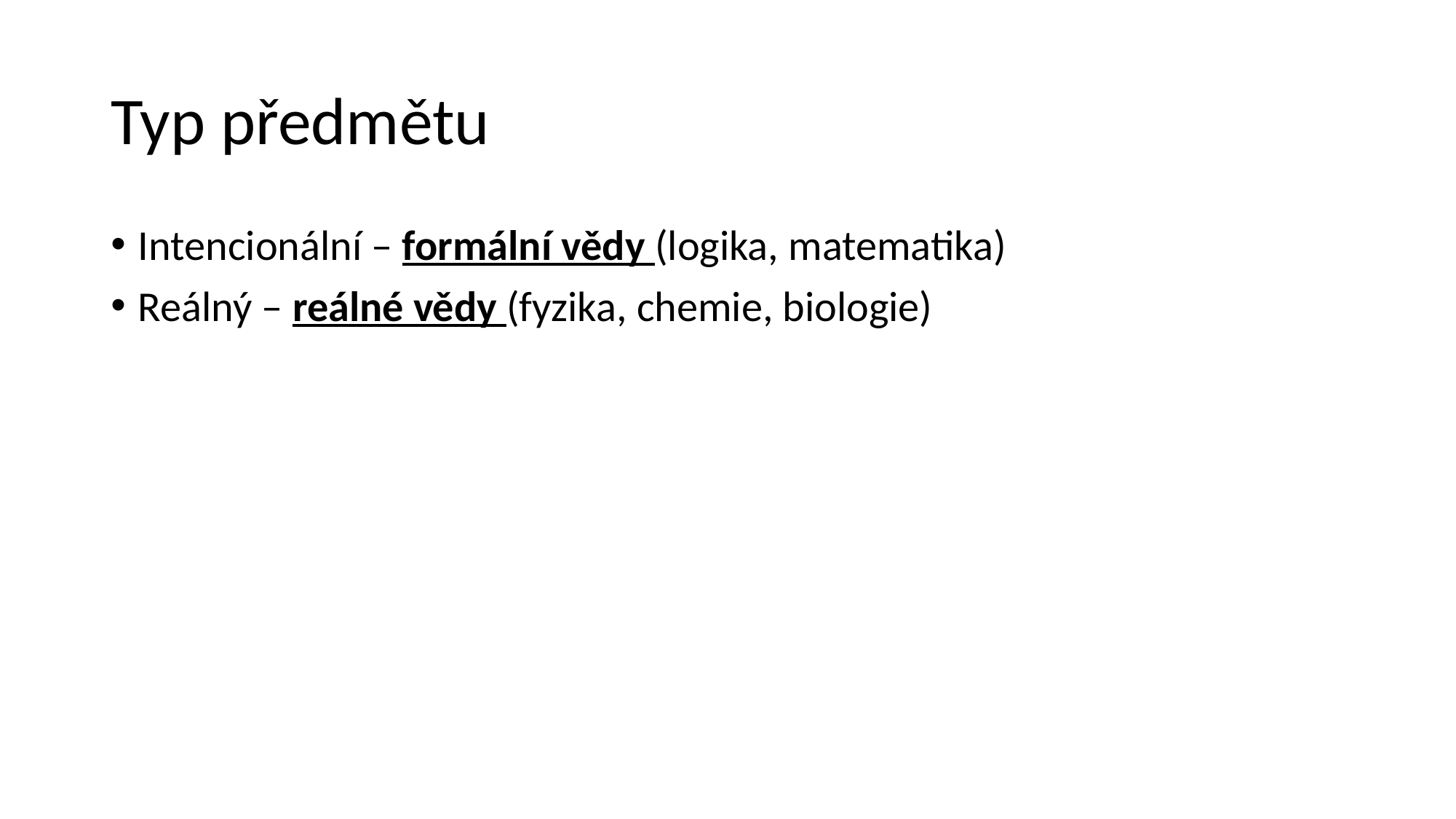

# Typ předmětu
Intencionální – formální vědy (logika, matematika)
Reálný – reálné vědy (fyzika, chemie, biologie)